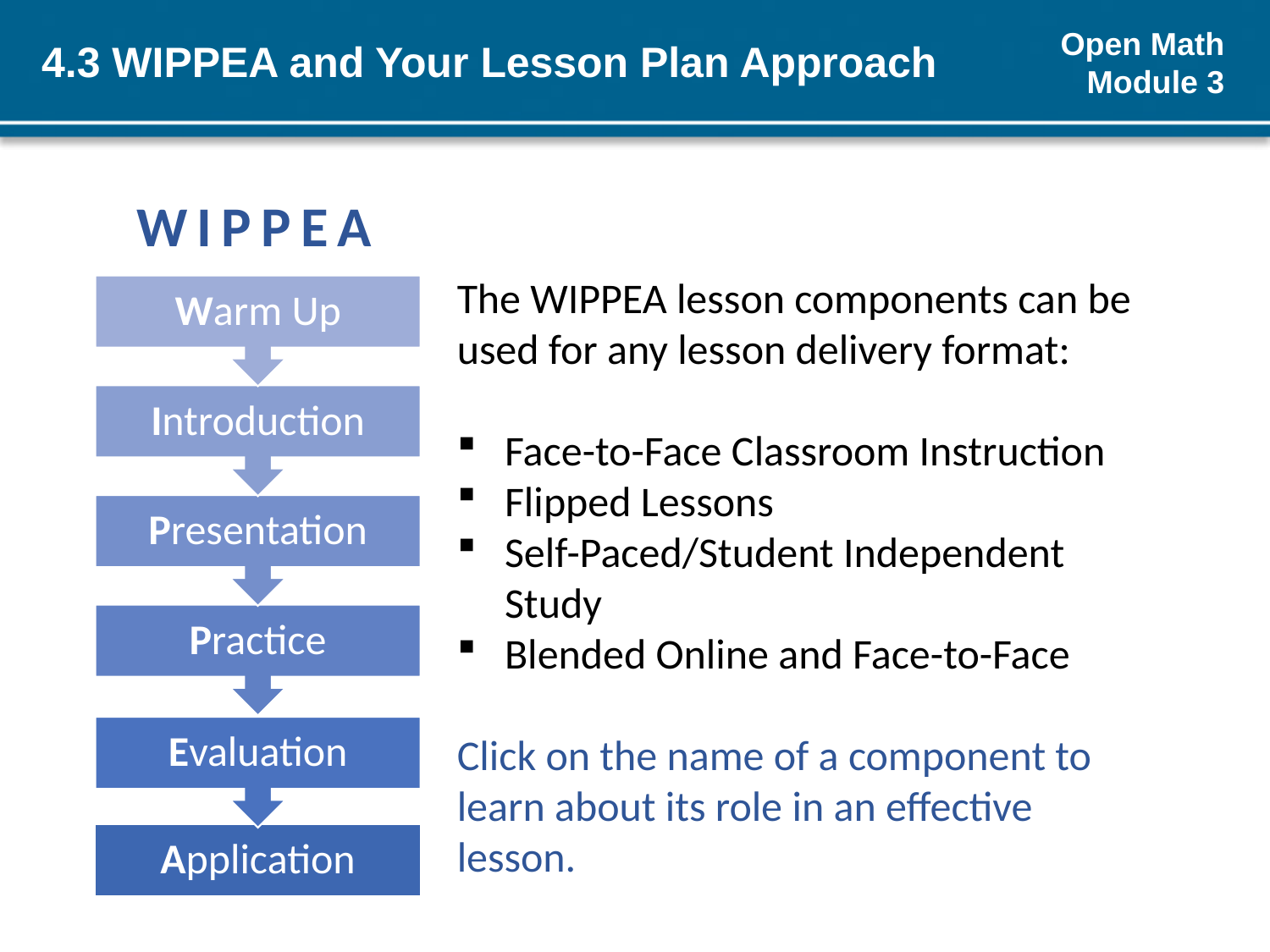

# 4.3 WIPPEA and Your Lesson Plan Approach
WIPPEA
The WIPPEA lesson components can be used for any lesson delivery format:

Face-to-Face Classroom Instruction
Flipped Lessons
Self-Paced/Student Independent Study
Blended Online and Face-to-Face

Click on the name of a component to learn about its role in an effective lesson.
Application
Evaluation
Practice
Presentation
Introduction
Warm Up